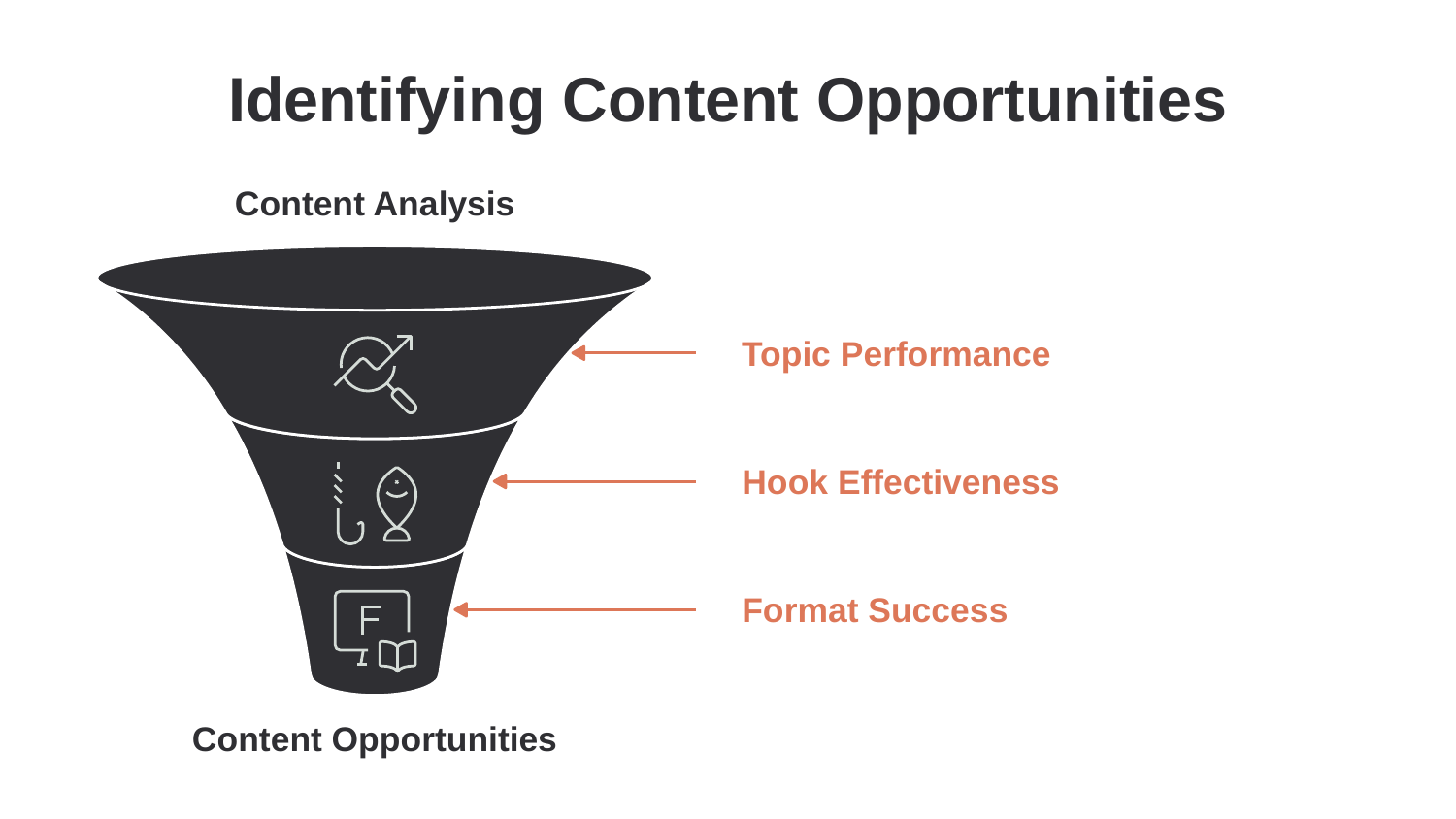

Identifying Content Opportunities
Content Analysis

Topic Performance

Hook Effectiveness

Format Success

Content Opportunities